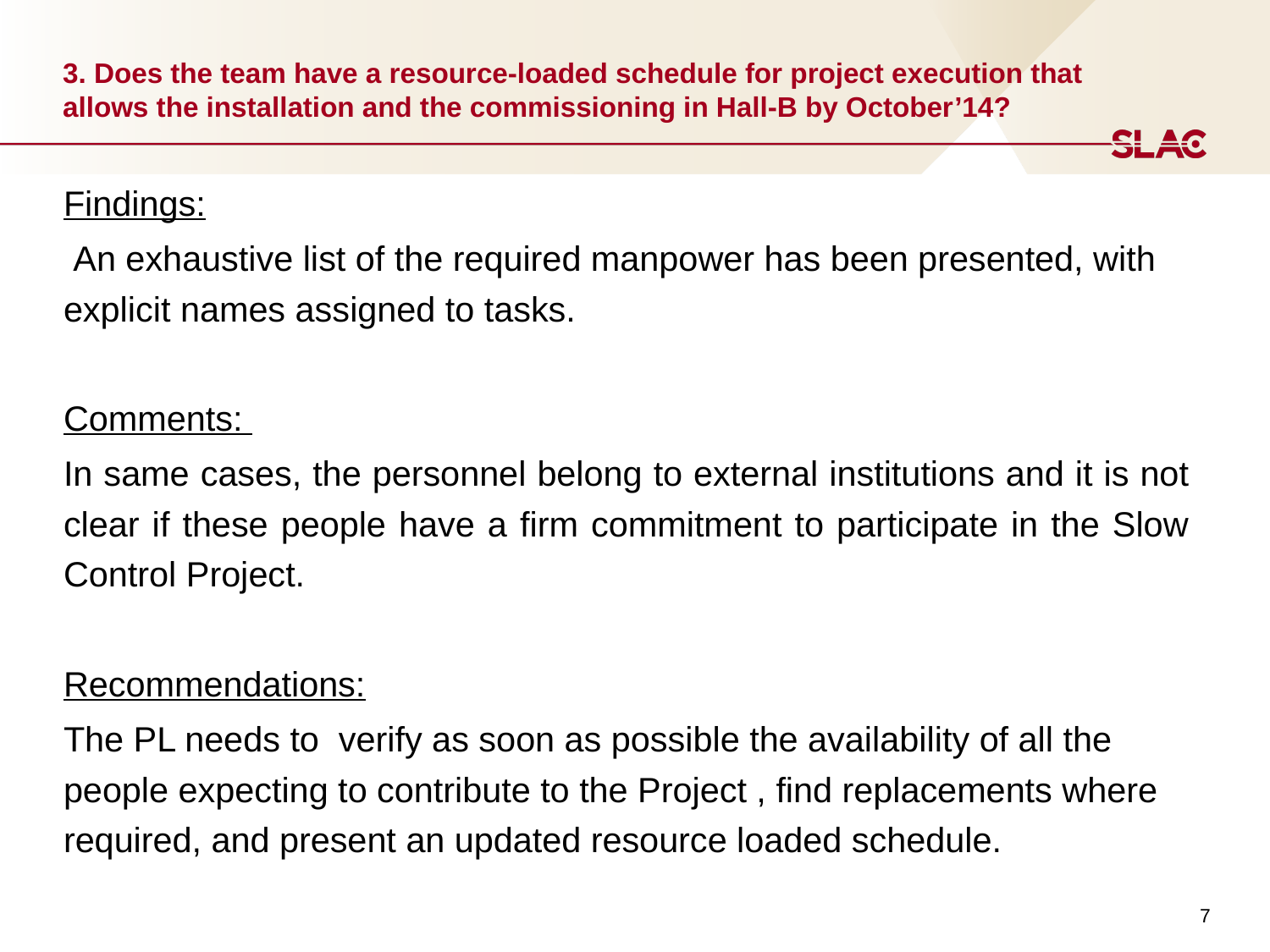

# 3. Does the team have a resource‐loaded schedule for project execution that allows the installation and the commissioning in Hall‐B by October’14?
Findings:
 An exhaustive list of the required manpower has been presented, with explicit names assigned to tasks.

Comments:
In same cases, the personnel belong to external institutions and it is not clear if these people have a firm commitment to participate in the Slow Control Project.

Recommendations:
The PL needs to  verify as soon as possible the availability of all the people expecting to contribute to the Project , find replacements where required, and present an updated resource loaded schedule.
7